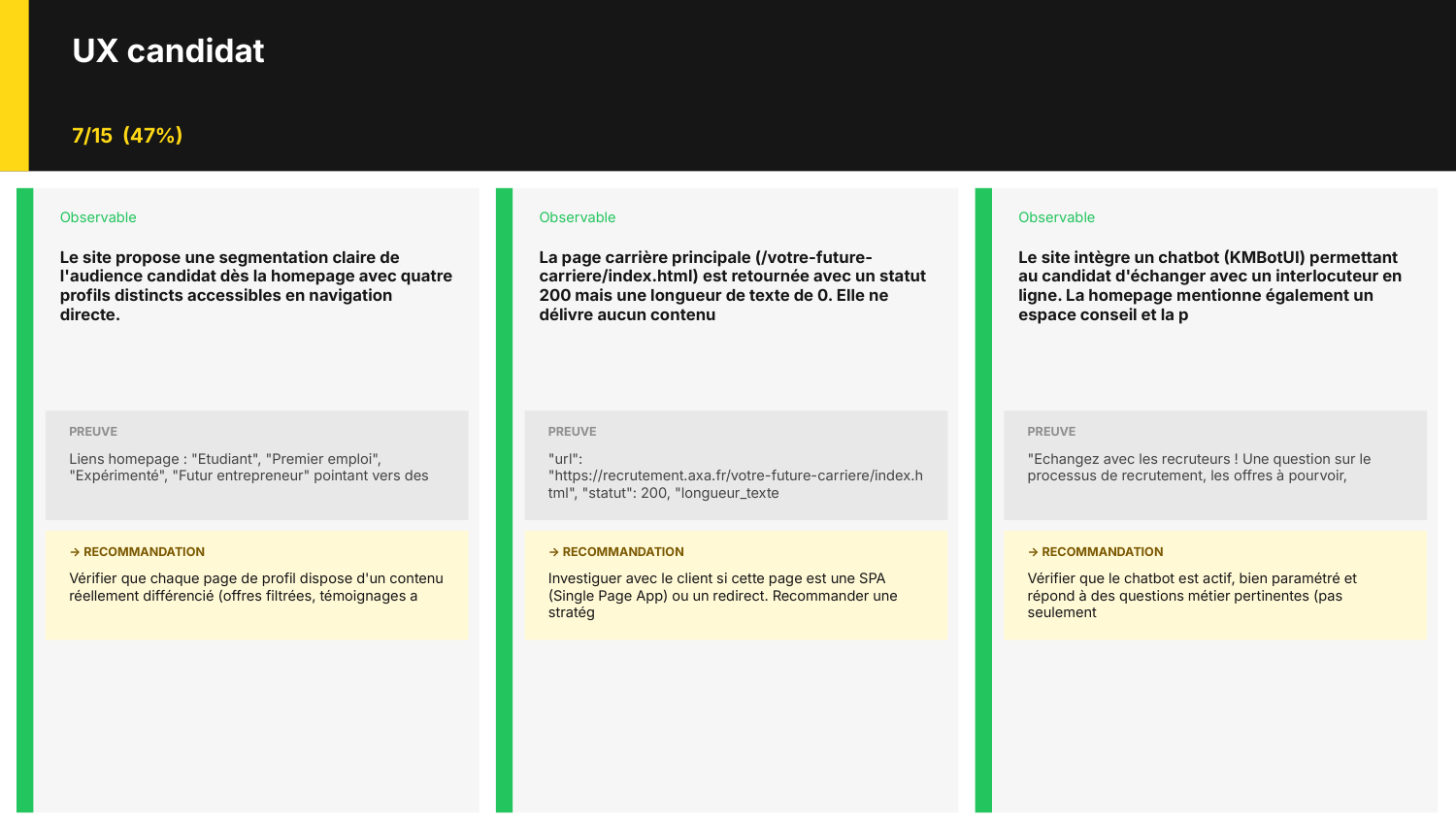

UX candidat
7/15  (47%)

Observable
Observable
Observable
Le site propose une segmentation claire de l'audience candidat dès la homepage avec quatre profils distincts accessibles en navigation directe.
La page carrière principale (/votre-future-carriere/index.html) est retournée avec un statut 200 mais une longueur de texte de 0. Elle ne délivre aucun contenu
Le site intègre un chatbot (KMBotUI) permettant au candidat d'échanger avec un interlocuteur en ligne. La homepage mentionne également un espace conseil et la p

PREUVE
PREUVE
PREUVE
Liens homepage : "Etudiant", "Premier emploi", "Expérimenté", "Futur entrepreneur" pointant vers des
"url": "https://recrutement.axa.fr/votre-future-carriere/index.html", "statut": 200, "longueur_texte
"Echangez avec les recruteurs ! Une question sur le processus de recrutement, les offres à pourvoir,

→ RECOMMANDATION
→ RECOMMANDATION
→ RECOMMANDATION
Vérifier que chaque page de profil dispose d'un contenu réellement différencié (offres filtrées, témoignages a
Investiguer avec le client si cette page est une SPA (Single Page App) ou un redirect. Recommander une stratég
Vérifier que le chatbot est actif, bien paramétré et répond à des questions métier pertinentes (pas seulement